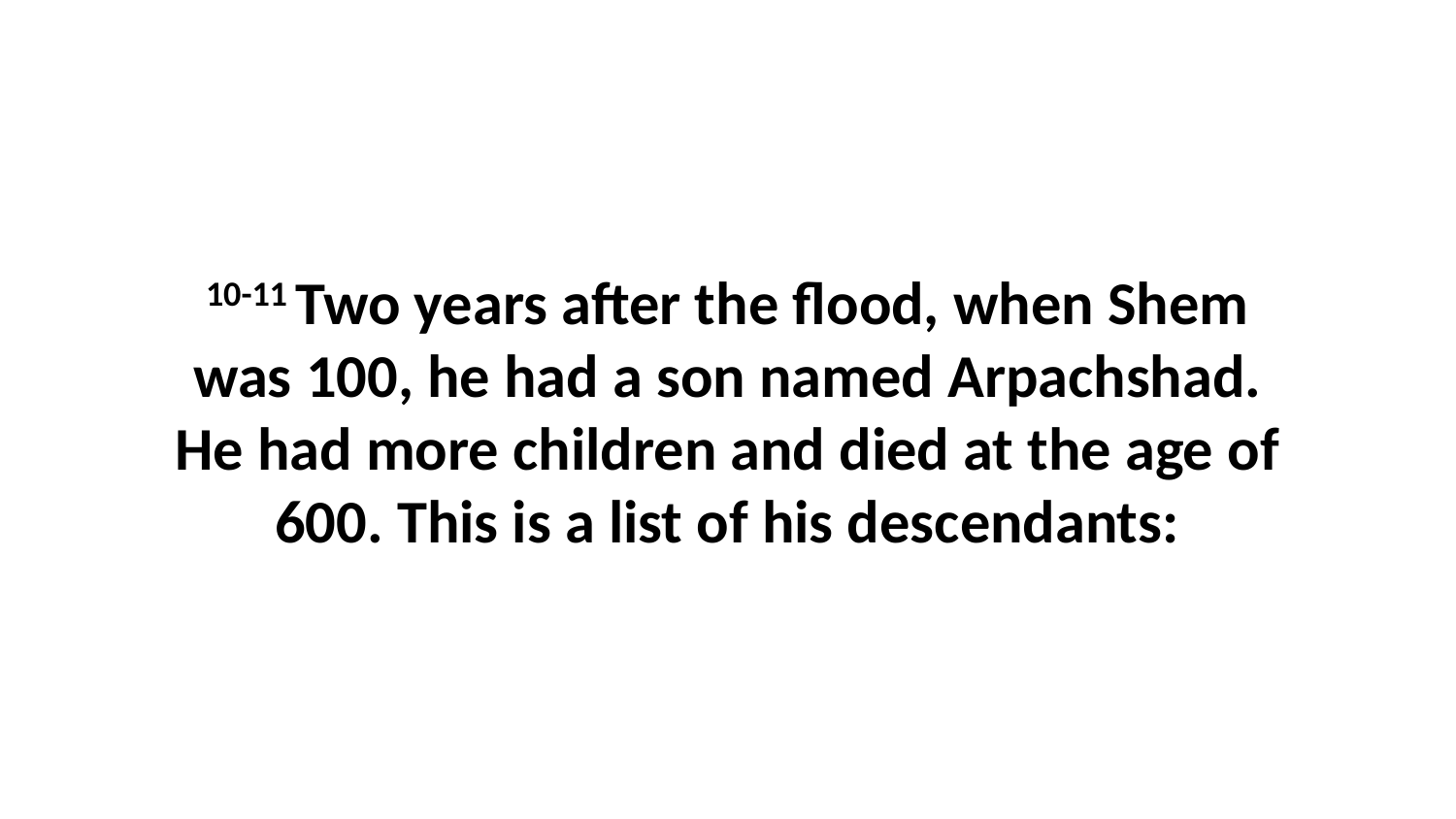

10-11 Two years after the flood, when Shem was 100, he had a son named Arpachshad. He had more children and died at the age of 600. This is a list of his descendants: